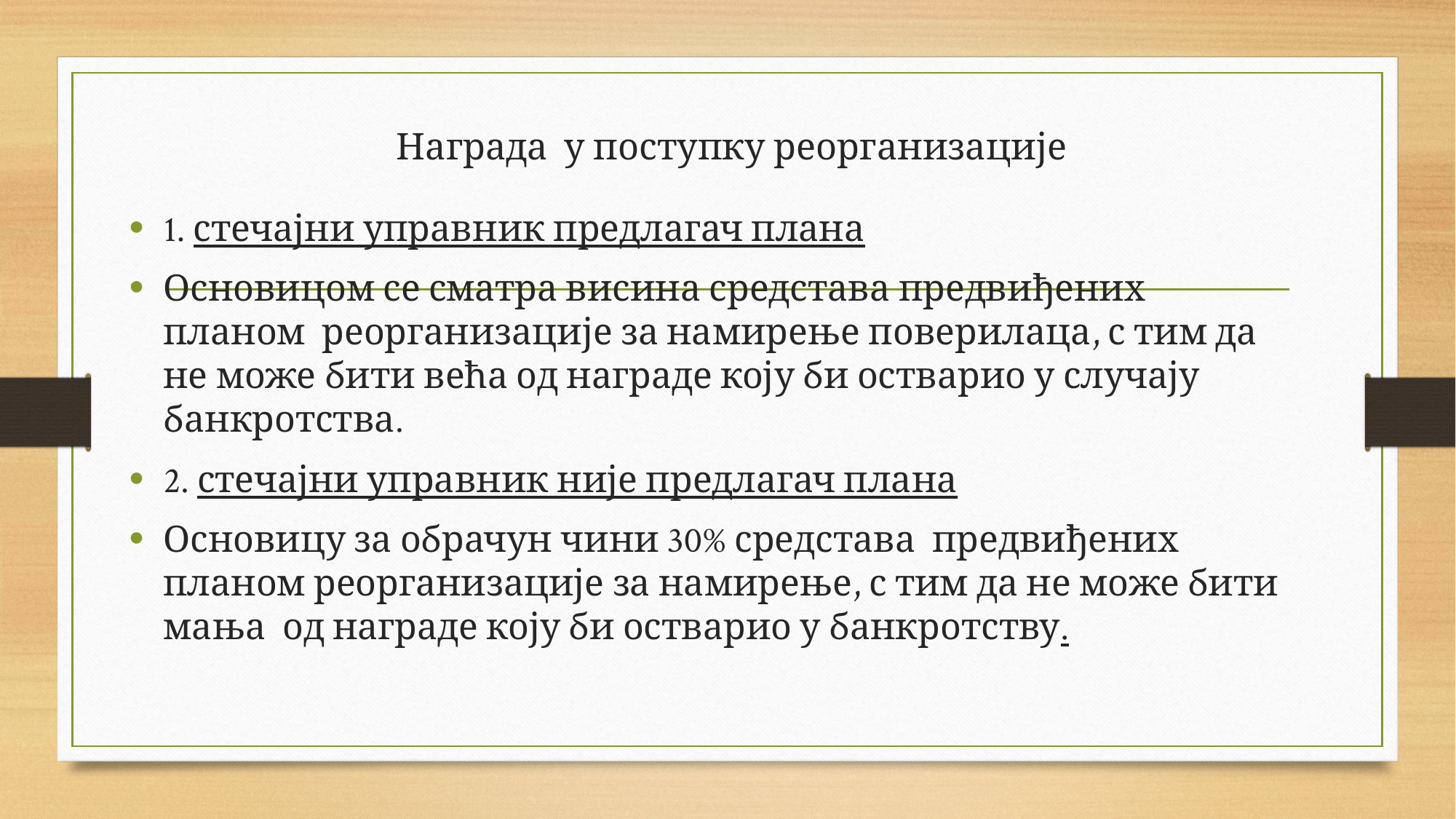

# Награда  у поступку реорганизације
1. стечајни управник предлагач плана
Основицом се сматра висина средстава предвиђених планом  реорганизације за намирење поверилаца, с тим да не може бити већа од награде коју би остварио у случају банкротства.
2. стечајни управник није предлагач плана
Основицу за обрачун чини 30% средстава  предвиђених планом реорганизације за намирење, с тим да не може бити мања  од награде коју би остварио у банкротству.